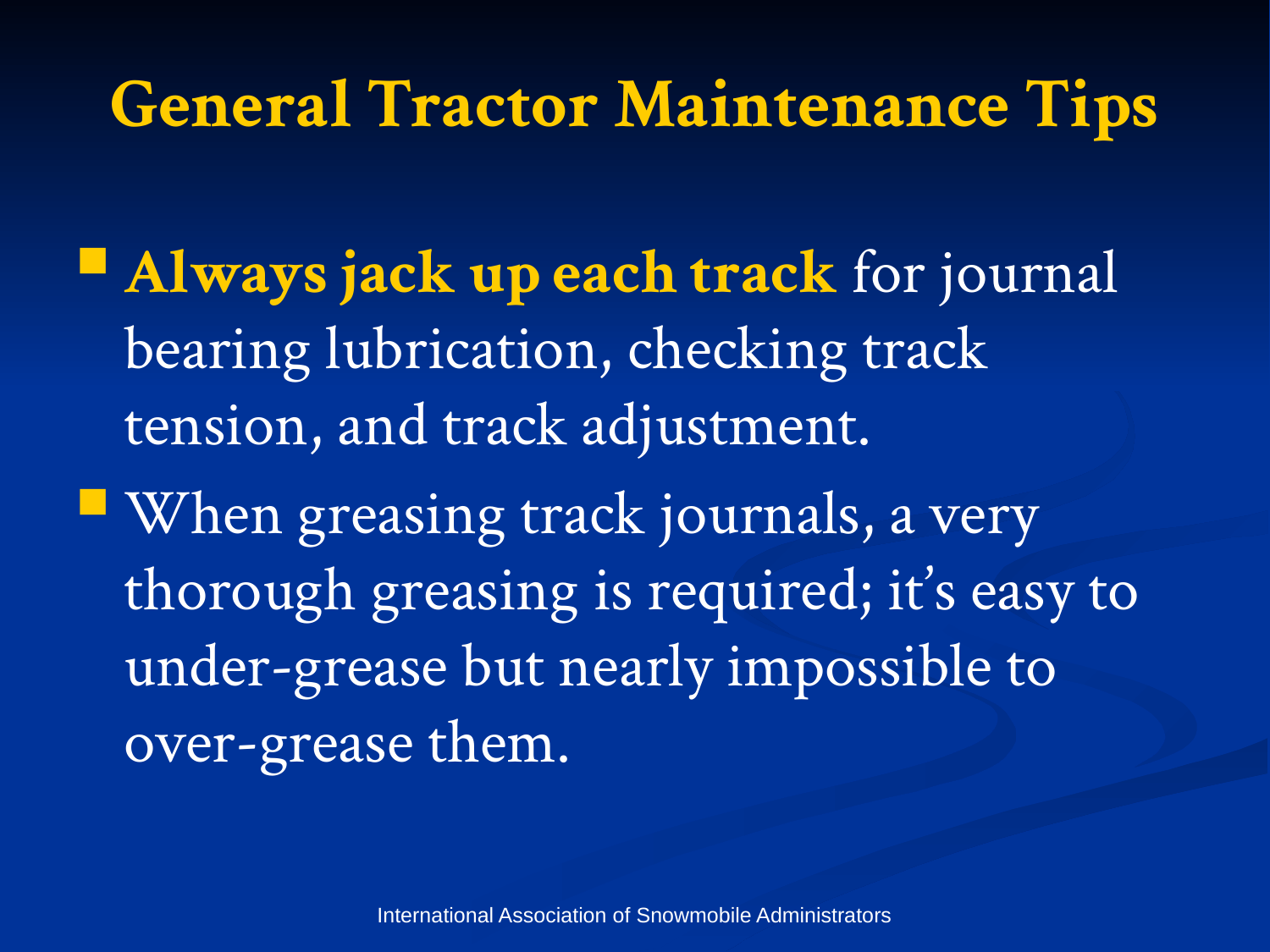

# General Tractor Maintenance Tips
Always jack up each track for journal bearing lubrication, checking track tension, and track adjustment.
When greasing track journals, a very thorough greasing is required; it’s easy to under-grease but nearly impossible to over-grease them.
International Association of Snowmobile Administrators